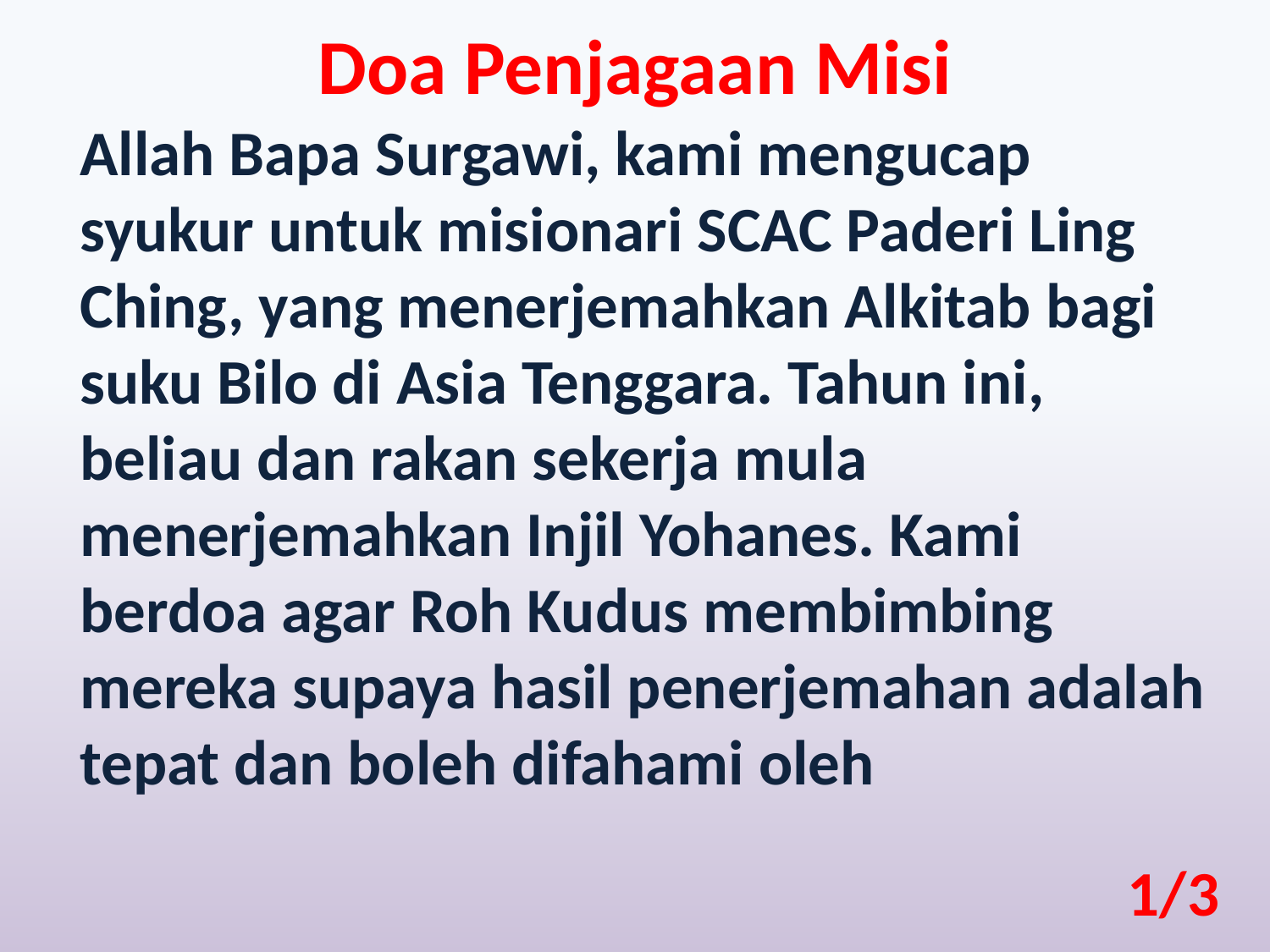

Doa Penjagaan Misi
Allah Bapa Surgawi, kami mengucap syukur untuk misionari SCAC Paderi Ling Ching, yang menerjemahkan Alkitab bagi suku Bilo di Asia Tenggara. Tahun ini, beliau dan rakan sekerja mula menerjemahkan Injil Yohanes. Kami berdoa agar Roh Kudus membimbing mereka supaya hasil penerjemahan adalah tepat dan boleh difahami oleh
1/3